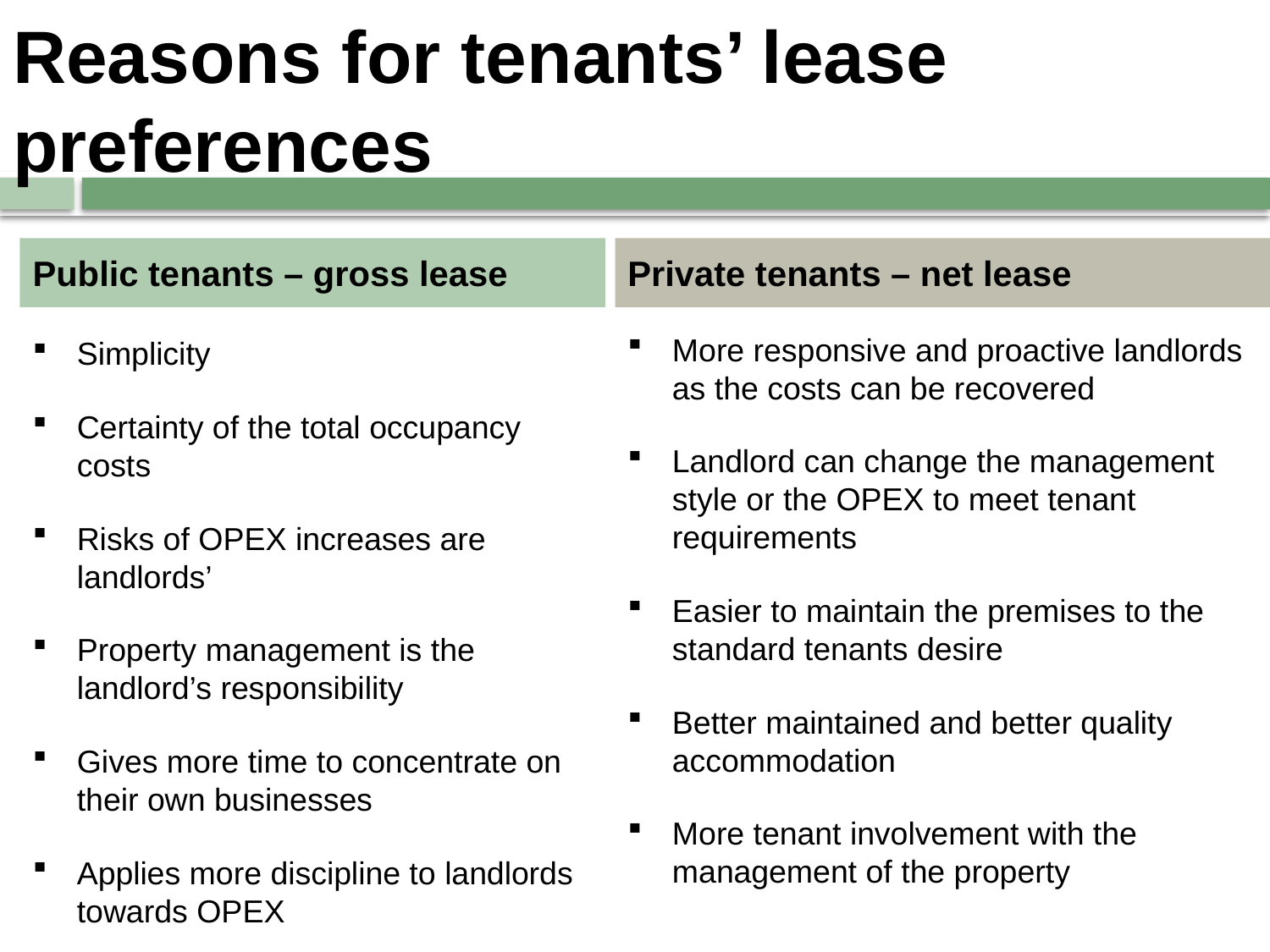

# Reasons for tenants’ lease preferences
Public tenants – gross lease
Private tenants – net lease
More responsive and proactive landlords as the costs can be recovered
Landlord can change the management style or the OPEX to meet tenant requirements
Easier to maintain the premises to the standard tenants desire
Better maintained and better quality accommodation
More tenant involvement with the management of the property

Simplicity
Certainty of the total occupancy costs
Risks of OPEX increases are landlords’
Property management is the landlord’s responsibility
Gives more time to concentrate on their own businesses
Applies more discipline to landlords towards OPEX